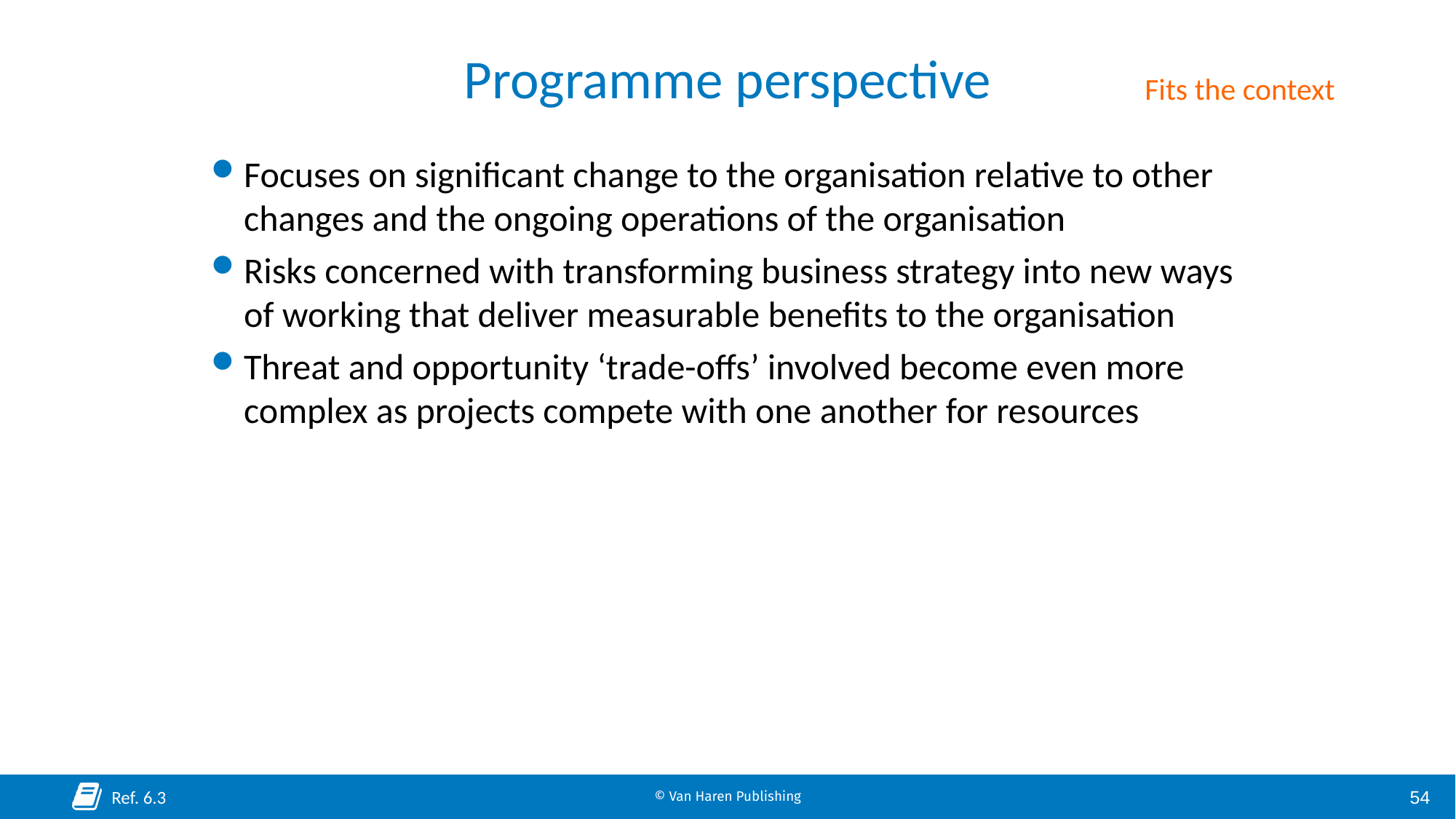

# Programme perspective
Fits the context
Focuses on significant change to the organisation relative to other changes and the ongoing operations of the organisation
Risks concerned with transforming business strategy into new ways of working that deliver measurable benefits to the organisation
Threat and opportunity ‘trade-offs’ involved become even more complex as projects compete with one another for resources

Ref. 6.3